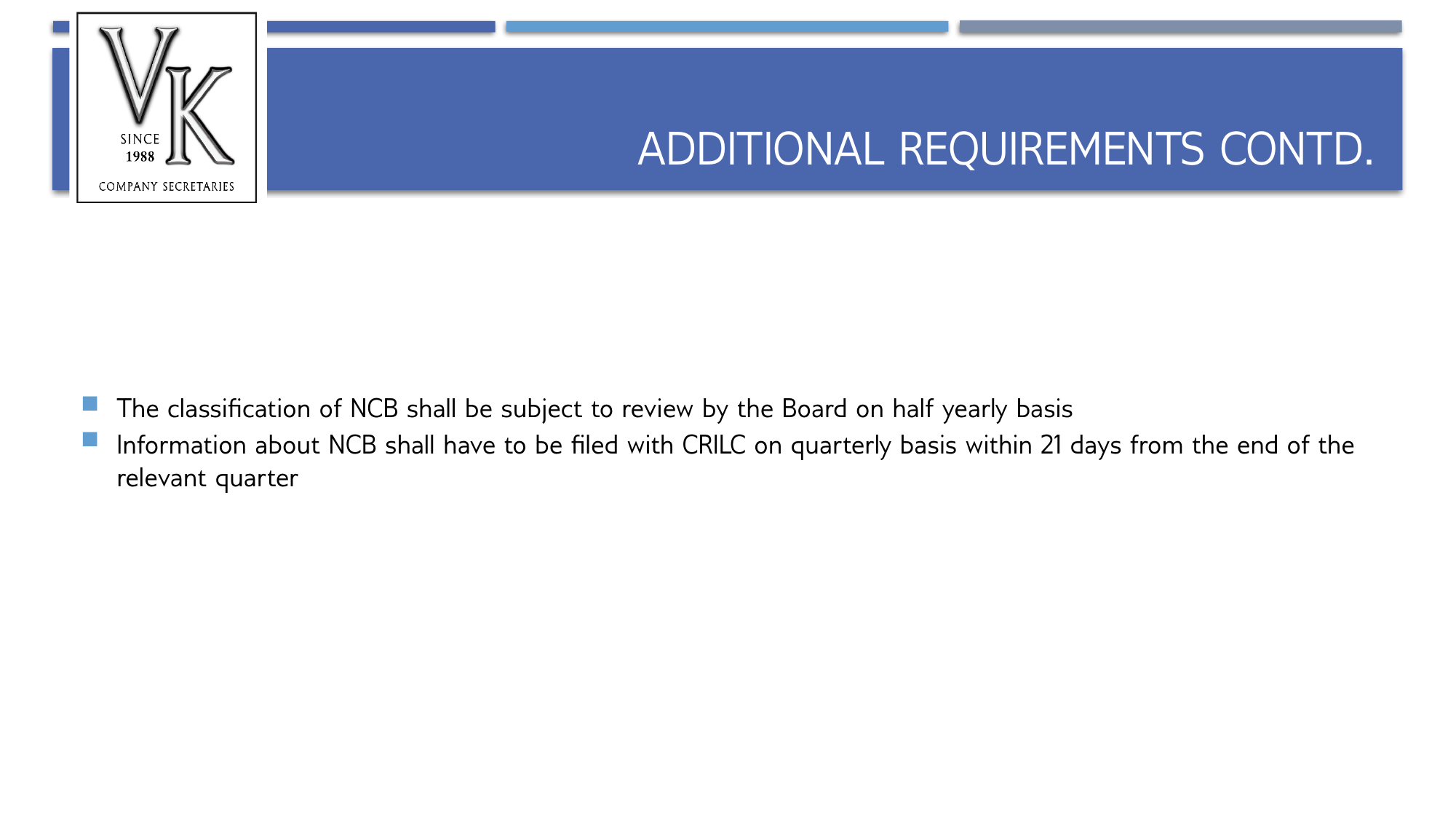

# Additional requirements contd.
The classification of NCB shall be subject to review by the Board on half yearly basis
Information about NCB shall have to be filed with CRILC on quarterly basis within 21 days from the end of the relevant quarter